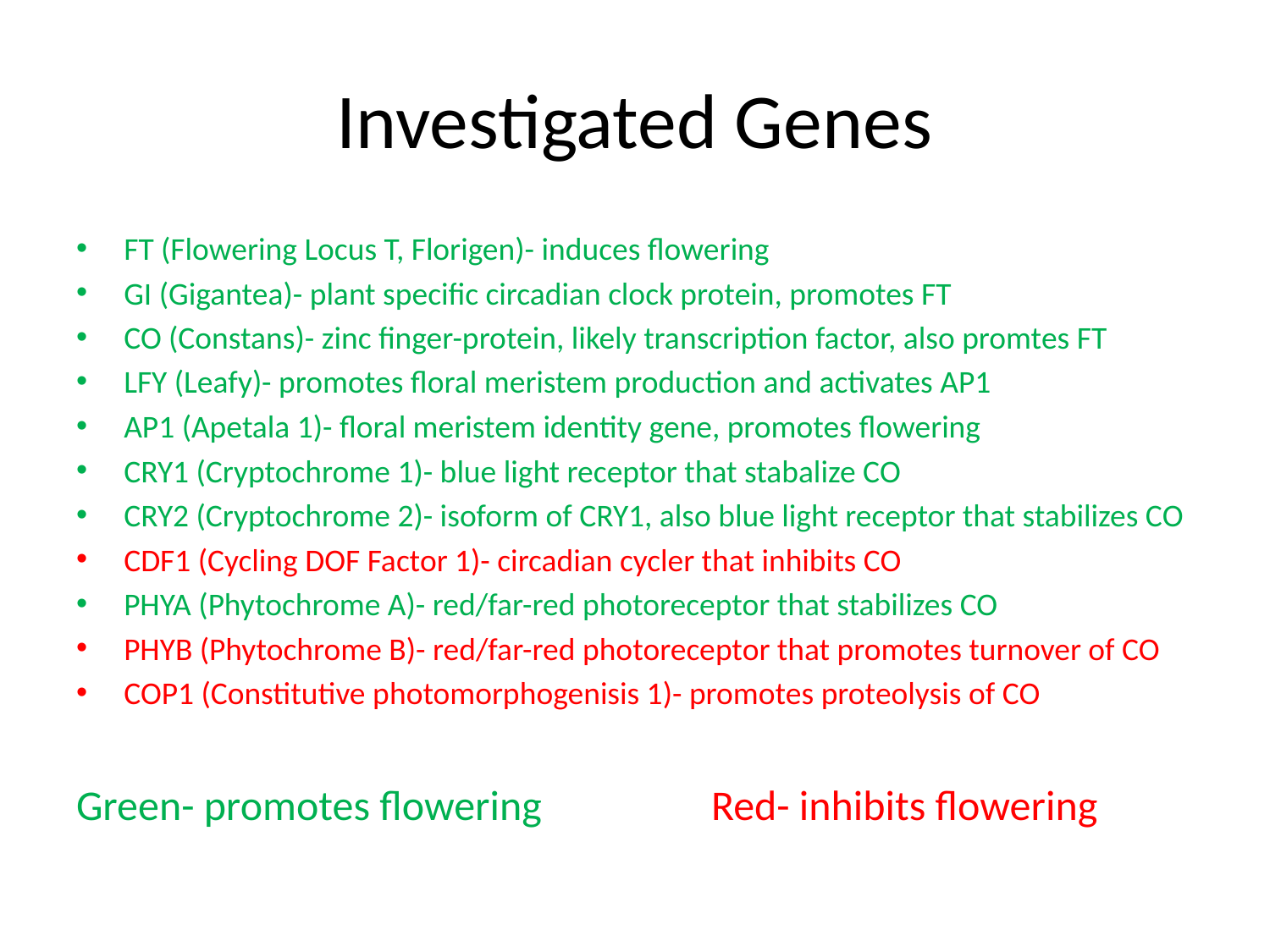

# Investigated Genes
FT (Flowering Locus T, Florigen)- induces flowering
GI (Gigantea)- plant specific circadian clock protein, promotes FT
CO (Constans)- zinc finger-protein, likely transcription factor, also promtes FT
LFY (Leafy)- promotes floral meristem production and activates AP1
AP1 (Apetala 1)- floral meristem identity gene, promotes flowering
CRY1 (Cryptochrome 1)- blue light receptor that stabalize CO
CRY2 (Cryptochrome 2)- isoform of CRY1, also blue light receptor that stabilizes CO
CDF1 (Cycling DOF Factor 1)- circadian cycler that inhibits CO
PHYA (Phytochrome A)- red/far-red photoreceptor that stabilizes CO
PHYB (Phytochrome B)- red/far-red photoreceptor that promotes turnover of CO
COP1 (Constitutive photomorphogenisis 1)- promotes proteolysis of CO

Green- promotes flowering		Red- inhibits flowering